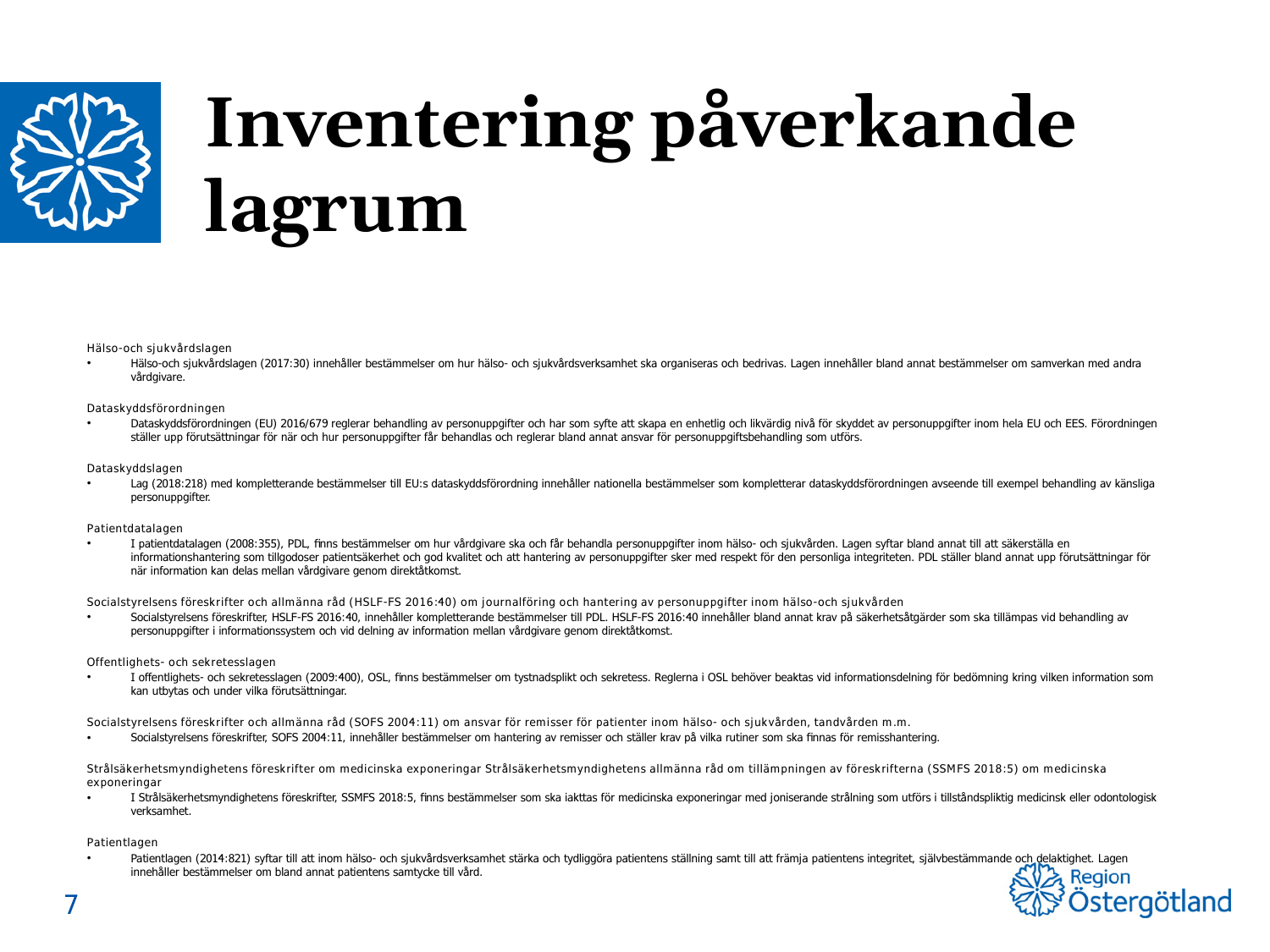

# Inventering påverkande lagrum
Hälso-och sjukvårdslagen
Hälso-och sjukvårdslagen (2017:30) innehåller bestämmelser om hur hälso- och sjukvårdsverksamhet ska organiseras och bedrivas. Lagen innehåller bland annat bestämmelser om samverkan med andra vårdgivare.

Dataskyddsförordningen
Dataskyddsförordningen (EU) 2016/679 reglerar behandling av personuppgifter och har som syfte att skapa en enhetlig och likvärdig nivå för skyddet av personuppgifter inom hela EU och EES. Förordningen ställer upp förutsättningar för när och hur personuppgifter får behandlas och reglerar bland annat ansvar för personuppgiftsbehandling som utförs.

Dataskyddslagen
Lag (2018:218) med kompletterande bestämmelser till EU:s dataskyddsförordning innehåller nationella bestämmelser som kompletterar dataskyddsförordningen avseende till exempel behandling av känsliga personuppgifter.

Patientdatalagen
I patientdatalagen (2008:355), PDL, finns bestämmelser om hur vårdgivare ska och får behandla personuppgifter inom hälso- och sjukvården. Lagen syftar bland annat till att säkerställa en informationshantering som tillgodoser patientsäkerhet och god kvalitet och att hantering av personuppgifter sker med respekt för den personliga integriteten. PDL ställer bland annat upp förutsättningar för när information kan delas mellan vårdgivare genom direktåtkomst.

Socialstyrelsens föreskrifter och allmänna råd (HSLF-FS 2016:40) om journalföring och hantering av personuppgifter inom hälso-och sjukvården
Socialstyrelsens föreskrifter, HSLF-FS 2016:40, innehåller kompletterande bestämmelser till PDL. HSLF-FS 2016:40 innehåller bland annat krav på säkerhetsåtgärder som ska tillämpas vid behandling av personuppgifter i informationssystem och vid delning av information mellan vårdgivare genom direktåtkomst.

Offentlighets- och sekretesslagen
I offentlighets- och sekretesslagen (2009:400), OSL, finns bestämmelser om tystnadsplikt och sekretess. Reglerna i OSL behöver beaktas vid informationsdelning för bedömning kring vilken information som kan utbytas och under vilka förutsättningar.

Socialstyrelsens föreskrifter och allmänna råd (SOFS 2004:11) om ansvar för remisser för patienter inom hälso- och sjukvården, tandvården m.m.
Socialstyrelsens föreskrifter, SOFS 2004:11, innehåller bestämmelser om hantering av remisser och ställer krav på vilka rutiner som ska finnas för remisshantering.

Strålsäkerhetsmyndighetens föreskrifter om medicinska exponeringar Strålsäkerhetsmyndighetens allmänna råd om tillämpningen av föreskrifterna (SSMFS 2018:5) om medicinska exponeringar
I Strålsäkerhetsmyndighetens föreskrifter, SSMFS 2018:5, finns bestämmelser som ska iakttas för medicinska exponeringar med joniserande strålning som utförs i tillståndspliktig medicinsk eller odontologisk verksamhet.

Patientlagen
Patientlagen (2014:821) syftar till att inom hälso- och sjukvårdsverksamhet stärka och tydliggöra patientens ställning samt till att främja patientens integritet, självbestämmande och delaktighet. Lagen innehåller bestämmelser om bland annat patientens samtycke till vård.

7